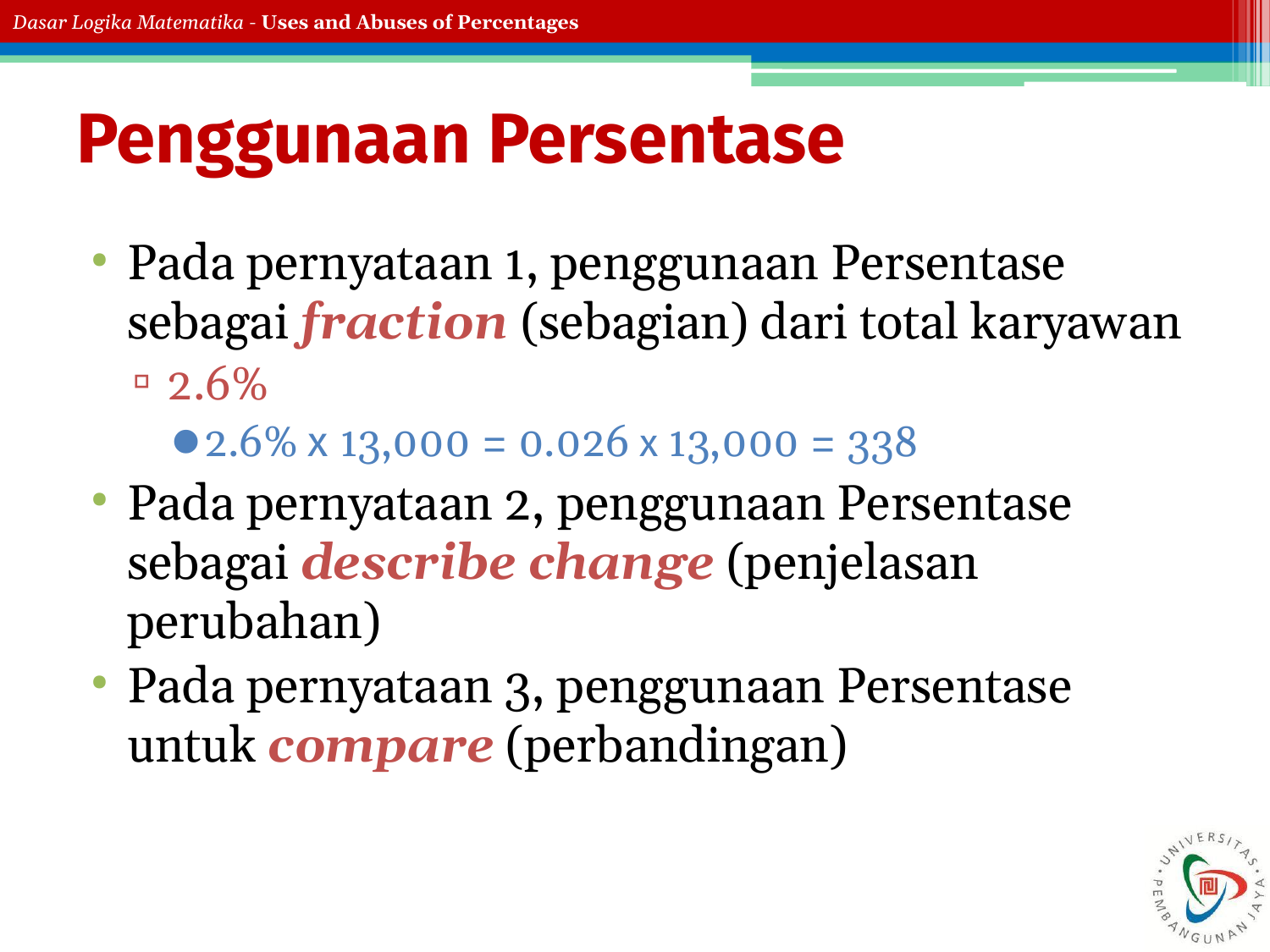

# Penggunaan Persentase
Pada pernyataan 1, penggunaan Persentase sebagai fraction (sebagian) dari total karyawan
2.6%
2.6% x 13,000 = 0.026 x 13,000 = 338
Pada pernyataan 2, penggunaan Persentase sebagai describe change (penjelasan perubahan)
Pada pernyataan 3, penggunaan Persentase untuk compare (perbandingan)